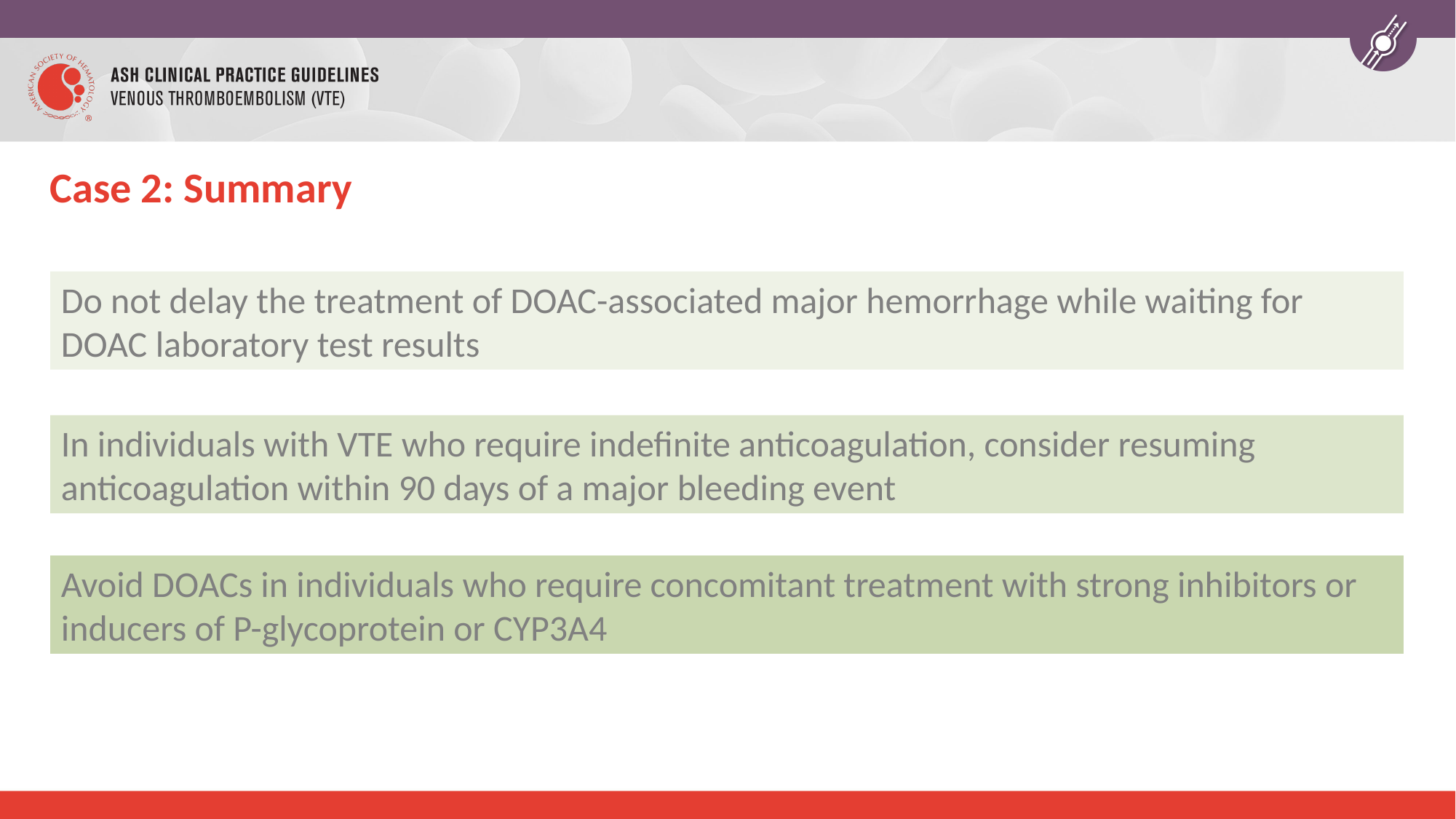

# Case 2: Summary
Do not delay the treatment of DOAC-associated major hemorrhage while waiting for DOAC laboratory test results
In individuals with VTE who require indefinite anticoagulation, consider resuming anticoagulation within 90 days of a major bleeding event
Avoid DOACs in individuals who require concomitant treatment with strong inhibitors or inducers of P-glycoprotein or CYP3A4